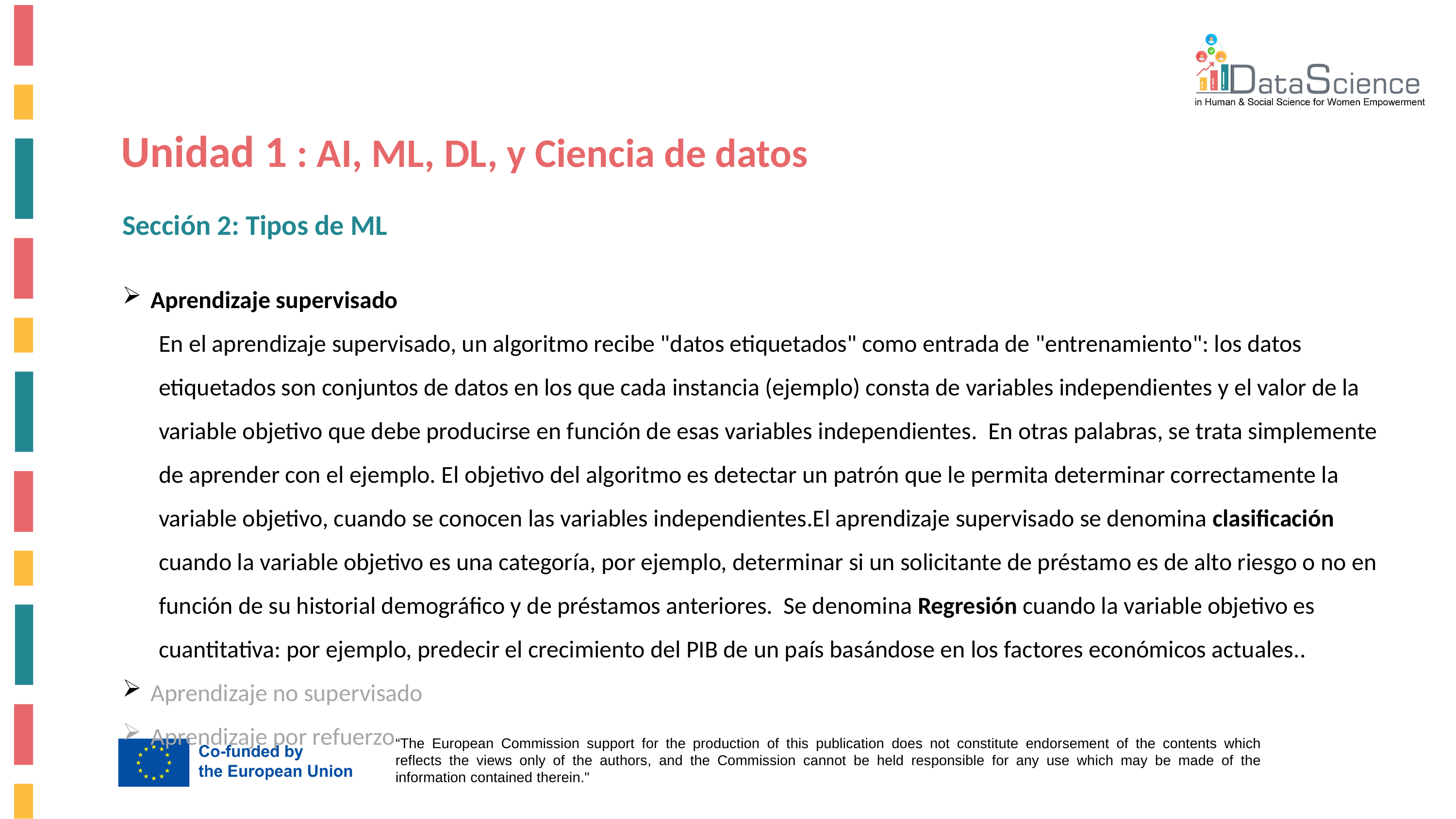

Unidad 1 : AI, ML, DL, y Ciencia de datos
Sección 2: Tipos de ML
 Aprendizaje supervisado
En el aprendizaje supervisado, un algoritmo recibe "datos etiquetados" como entrada de "entrenamiento": los datos etiquetados son conjuntos de datos en los que cada instancia (ejemplo) consta de variables independientes y el valor de la variable objetivo que debe producirse en función de esas variables independientes.  En otras palabras, se trata simplemente de aprender con el ejemplo. El objetivo del algoritmo es detectar un patrón que le permita determinar correctamente la variable objetivo, cuando se conocen las variables independientes.El aprendizaje supervisado se denomina clasificación cuando la variable objetivo es una categoría, por ejemplo, determinar si un solicitante de préstamo es de alto riesgo o no en función de su historial demográfico y de préstamos anteriores.  Se denomina Regresión cuando la variable objetivo es cuantitativa: por ejemplo, predecir el crecimiento del PIB de un país basándose en los factores económicos actuales..
 Aprendizaje no supervisado
 Aprendizaje por refuerzo